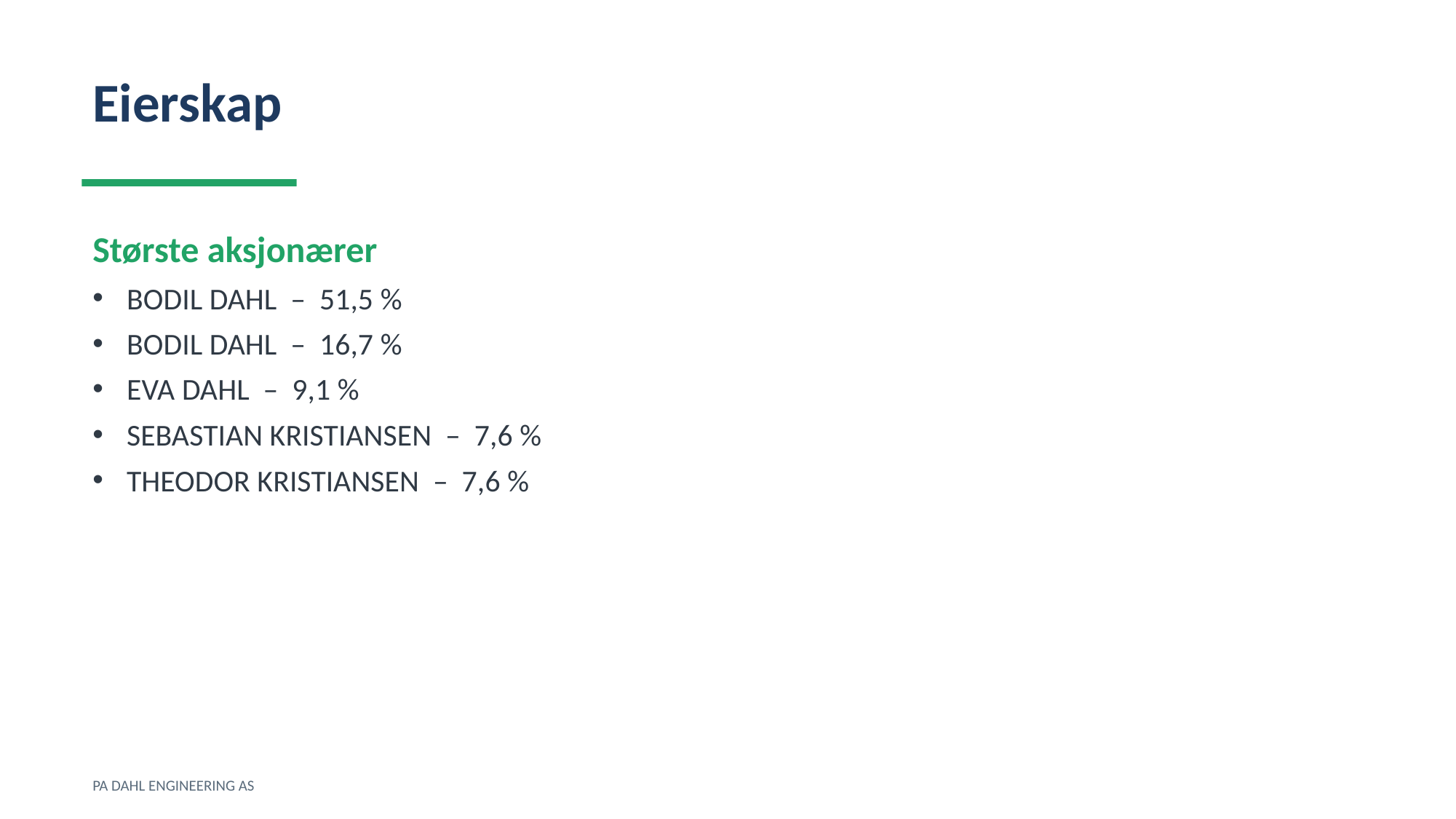

Eierskap

Største aksjonærer
BODIL DAHL  –  51,5 %
BODIL DAHL  –  16,7 %
EVA DAHL  –  9,1 %
SEBASTIAN KRISTIANSEN  –  7,6 %
THEODOR KRISTIANSEN  –  7,6 %
PA DAHL ENGINEERING AS